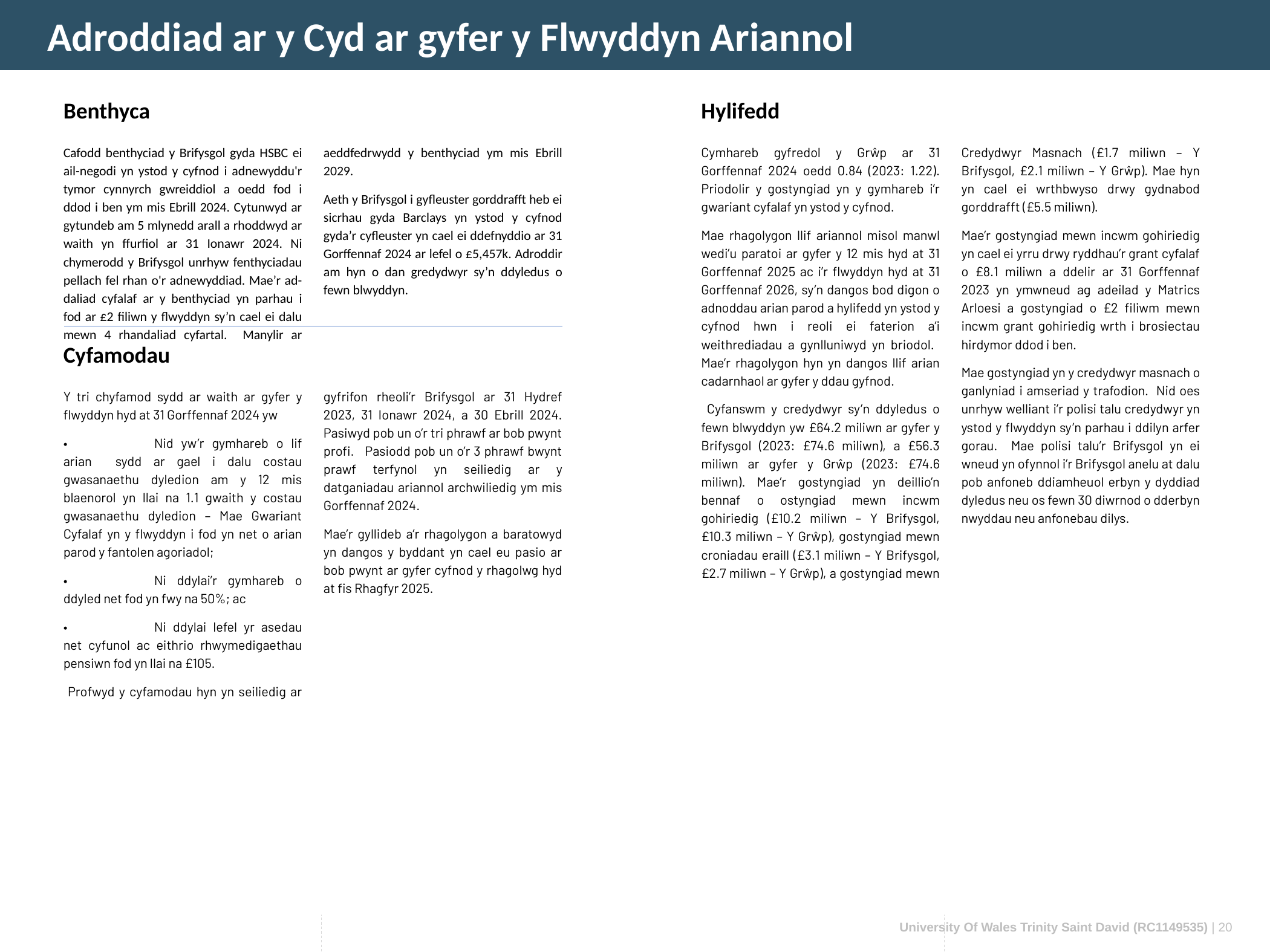

Adroddiad ar y Cyd ar gyfer y Flwyddyn Ariannol
Benthyca
Hylifedd
Cafodd benthyciad y Brifysgol gyda HSBC ei ail-negodi yn ystod y cyfnod i adnewyddu'r tymor cynnyrch gwreiddiol a oedd fod i ddod i ben ym mis Ebrill 2024. Cytunwyd ar gytundeb am 5 mlynedd arall a rhoddwyd ar waith yn ffurfiol ar 31 Ionawr 2024. Ni chymerodd y Brifysgol unrhyw fenthyciadau pellach fel rhan o'r adnewyddiad. Mae’r ad-daliad cyfalaf ar y benthyciad yn parhau i fod ar £2 filiwn y flwyddyn sy’n cael ei dalu mewn 4 rhandaliad cyfartal.  Manylir ar aeddfedrwydd y benthyciad ym mis Ebrill 2029.
Aeth y Brifysgol i gyfleuster gorddrafft heb ei sicrhau gyda Barclays yn ystod y cyfnod gyda’r cyfleuster yn cael ei ddefnyddio ar 31 Gorffennaf 2024 ar lefel o £5,457k. Adroddir am hyn o dan gredydwyr sy’n ddyledus o fewn blwyddyn.
Cymhareb gyfredol y Grŵp ar 31 Gorffennaf 2024 oedd 0.84 (2023: 1.22). Priodolir y gostyngiad yn y gymhareb i’r gwariant cyfalaf yn ystod y cyfnod.
Mae rhagolygon llif ariannol misol manwl wedi’u paratoi ar gyfer y 12 mis hyd at 31 Gorffennaf 2025 ac i’r flwyddyn hyd at 31 Gorffennaf 2026, sy’n dangos bod digon o adnoddau arian parod a hylifedd yn ystod y cyfnod hwn i reoli ei faterion a’i weithrediadau a gynlluniwyd yn briodol.  Mae’r rhagolygon hyn yn dangos llif arian cadarnhaol ar gyfer y ddau gyfnod.
 Cyfanswm y credydwyr sy’n ddyledus o fewn blwyddyn yw £64.2 miliwn ar gyfer y Brifysgol (2023: £74.6 miliwn), a £56.3 miliwn ar gyfer y Grŵp (2023: £74.6 miliwn). Mae’r gostyngiad yn deillio’n bennaf o ostyngiad mewn incwm gohiriedig (£10.2 miliwn – Y Brifysgol, £10.3 miliwn – Y Grŵp), gostyngiad mewn croniadau eraill (£3.1 miliwn – Y Brifysgol, £2.7 miliwn – Y Grŵp), a gostyngiad mewn Credydwyr Masnach (£1.7 miliwn – Y Brifysgol, £2.1 miliwn – Y Grŵp). Mae hyn yn cael ei wrthbwyso drwy gydnabod gorddrafft (£5.5 miliwn).
Mae’r gostyngiad mewn incwm gohiriedig yn cael ei yrru drwy ryddhau’r grant cyfalaf o £8.1 miliwn a ddelir ar 31 Gorffennaf 2023 yn ymwneud ag adeilad y Matrics Arloesi a gostyngiad o £2 filiwm mewn incwm grant gohiriedig wrth i brosiectau hirdymor ddod i ben.
Mae gostyngiad yn y credydwyr masnach o ganlyniad i amseriad y trafodion.  Nid oes unrhyw welliant i’r polisi talu credydwyr yn ystod y flwyddyn sy’n parhau i ddilyn arfer gorau.  Mae polisi talu’r Brifysgol yn ei wneud yn ofynnol i’r Brifysgol anelu at dalu pob anfoneb ddiamheuol erbyn y dyddiad dyledus neu os fewn 30 diwrnod o dderbyn nwyddau neu anfonebau dilys.
Cyfamodau
Y tri chyfamod sydd ar waith ar gyfer y flwyddyn hyd at 31 Gorffennaf 2024 yw
•	Nid yw’r gymhareb o lif arian  sydd ar gael i dalu costau gwasanaethu dyledion am y 12 mis blaenorol yn llai na 1.1 gwaith y costau gwasanaethu dyledion – Mae Gwariant Cyfalaf yn y flwyddyn i fod yn net o arian parod y fantolen agoriadol;
•	Ni ddylai’r gymhareb o ddyled net fod yn fwy na 50%; ac
•	Ni ddylai lefel yr asedau net cyfunol ac eithrio rhwymedigaethau pensiwn fod yn llai na £105.
 Profwyd y cyfamodau hyn yn seiliedig ar gyfrifon rheoli’r Brifysgol ar 31 Hydref 2023, 31 Ionawr 2024, a 30 Ebrill 2024. Pasiwyd pob un o’r tri phrawf ar bob pwynt profi.   Pasiodd pob un o’r 3 phrawf bwynt prawf terfynol yn seiliedig ar y datganiadau ariannol archwiliedig ym mis Gorffennaf 2024.
Mae’r gyllideb a’r rhagolygon a baratowyd yn dangos y byddant yn cael eu pasio ar bob pwynt ar gyfer cyfnod y rhagolwg hyd at fis Rhagfyr 2025.